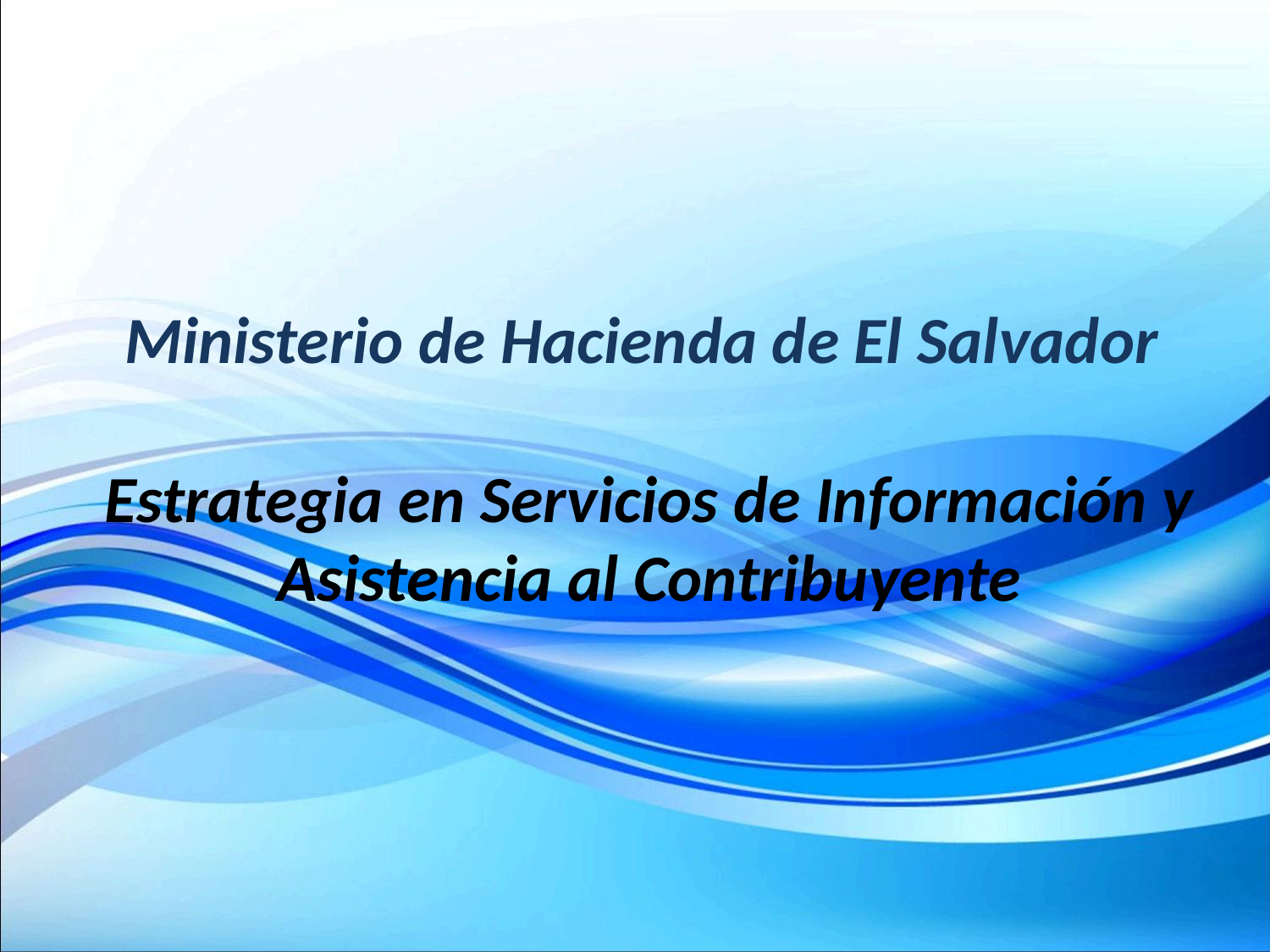

# Ministerio de Hacienda de El Salvador Estrategia en Servicios de Información y Asistencia al Contribuyente